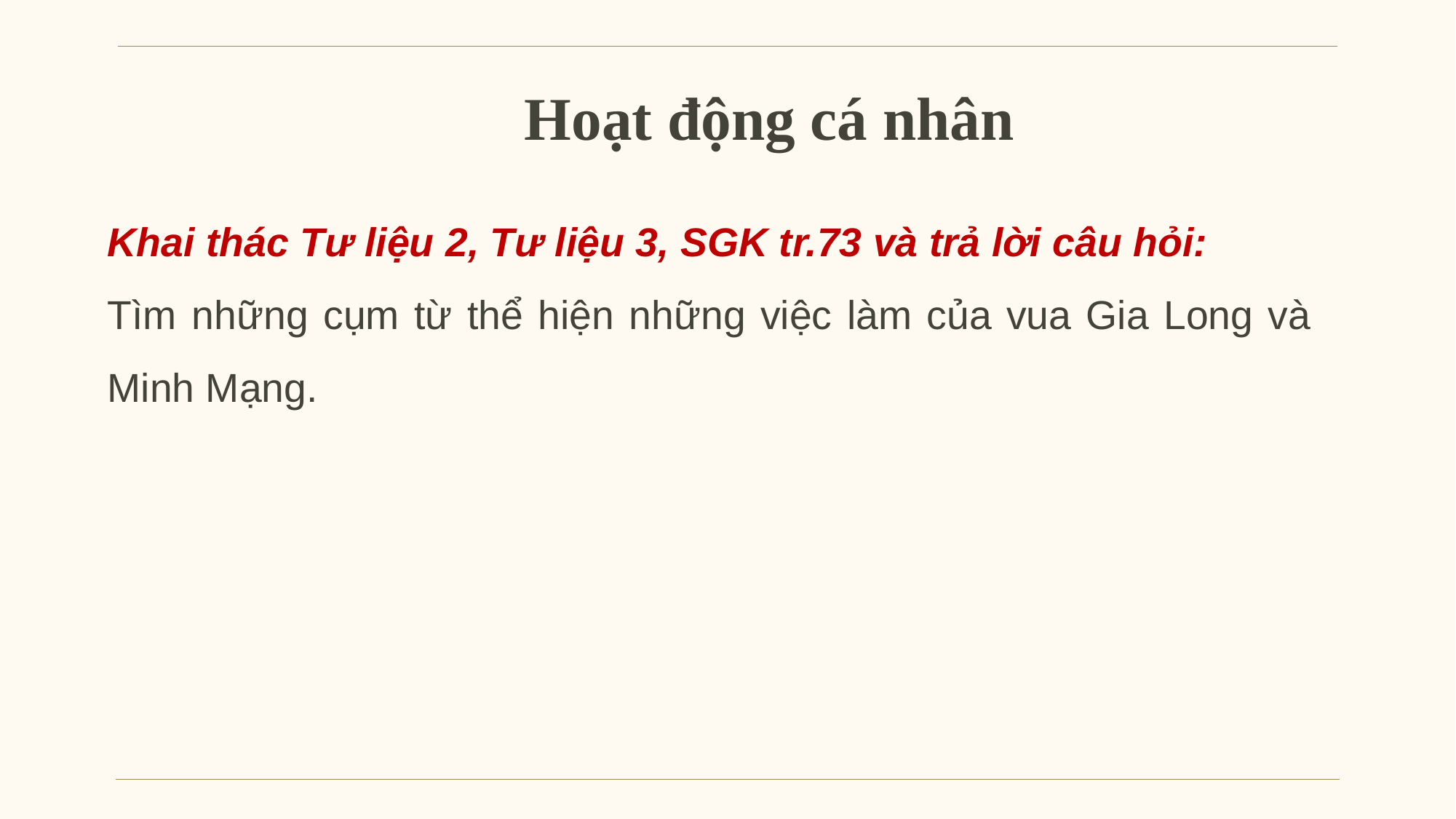

Hoạt động cá nhân
Khai thác Tư liệu 2, Tư liệu 3, SGK tr.73 và trả lời câu hỏi:
Tìm những cụm từ thể hiện những việc làm của vua Gia Long và Minh Mạng.